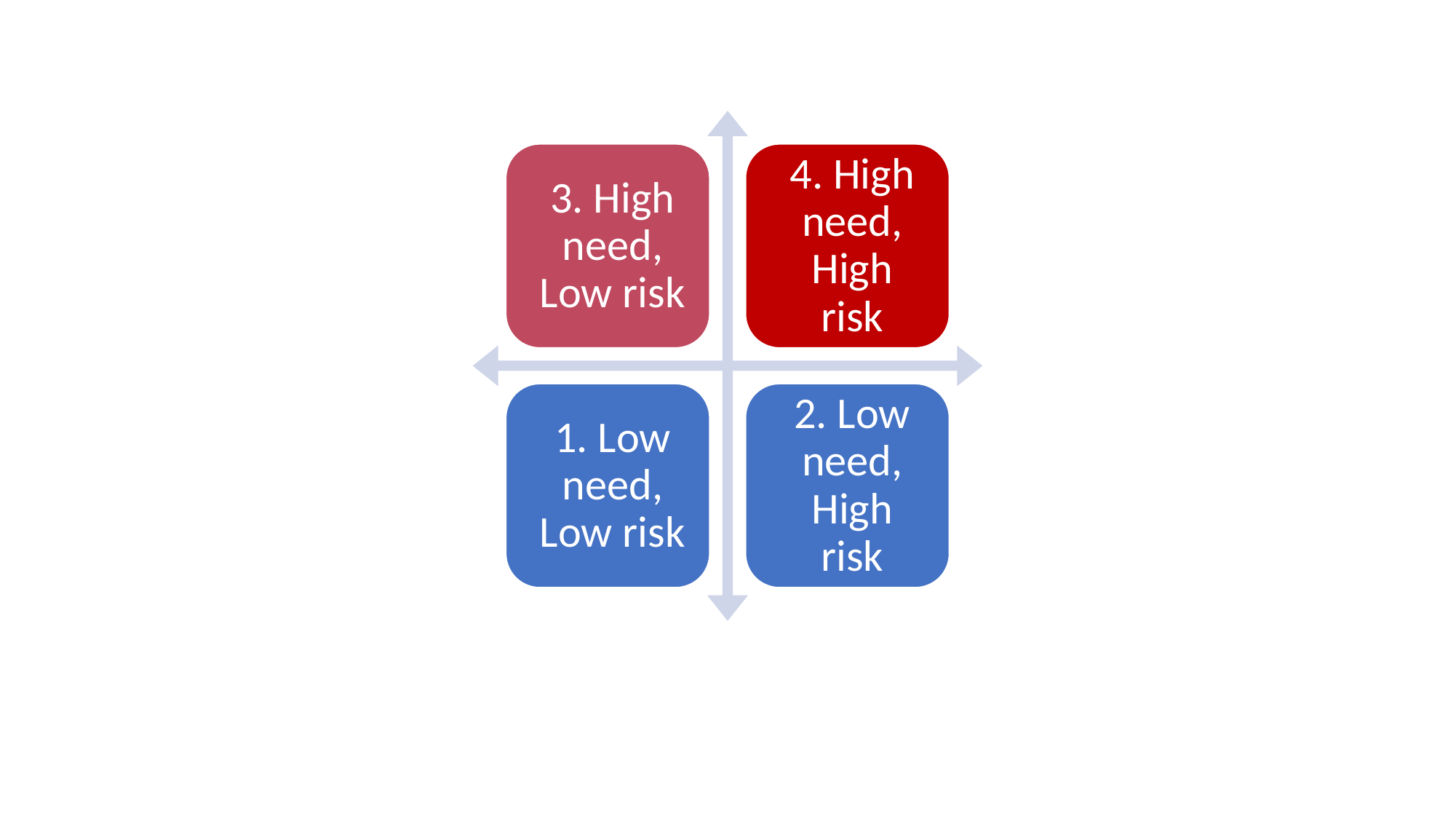

3. High need, Low risk
4. High need, High risk
1. Low need, Low risk
2. Low need, High risk